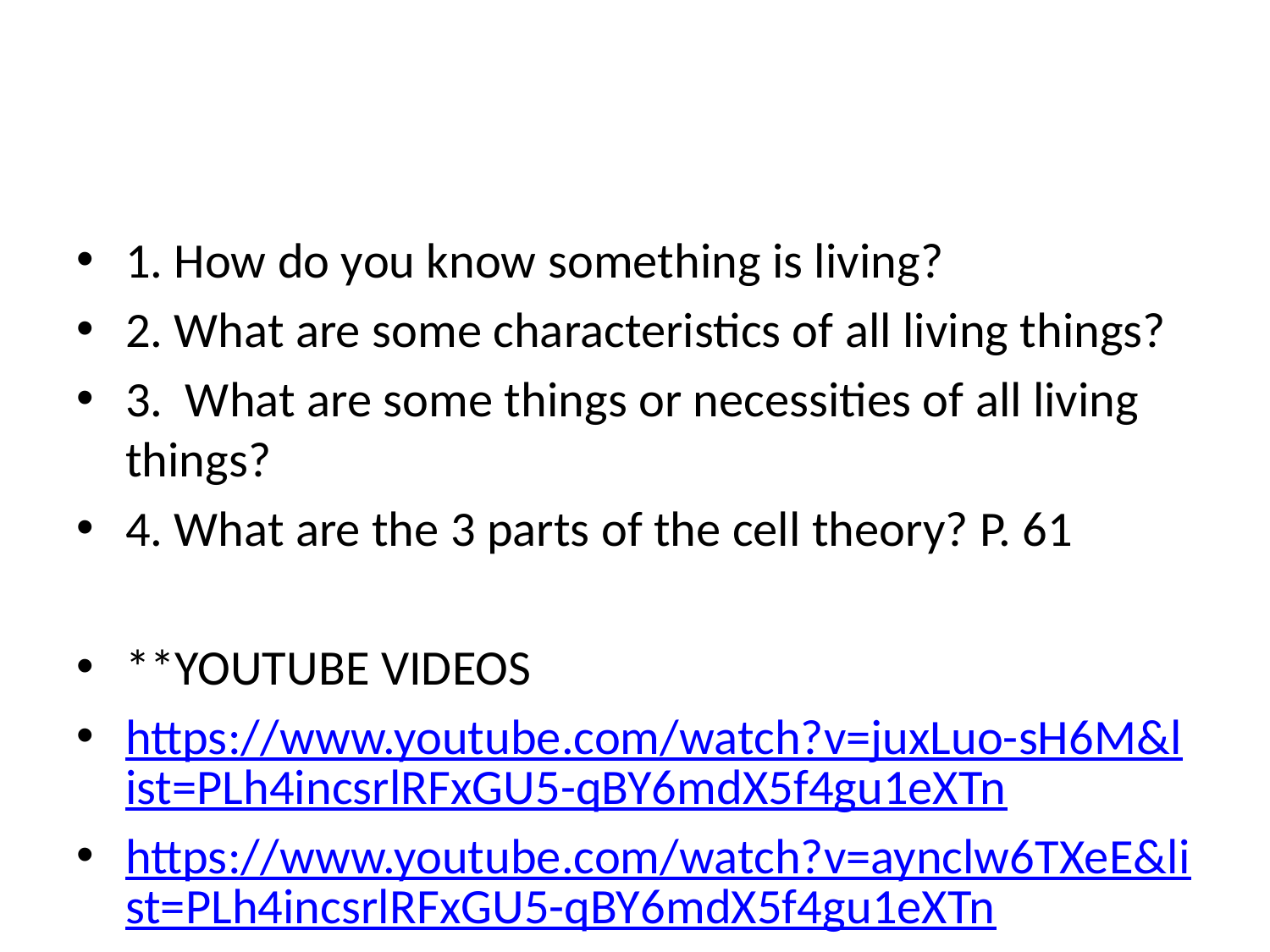

#
1. How do you know something is living?
2. What are some characteristics of all living things?
3.  What are some things or necessities of all living things?
4. What are the 3 parts of the cell theory? P. 61

**YOUTUBE VIDEOS
https://www.youtube.com/watch?v=juxLuo-sH6M&list=PLh4incsrlRFxGU5-qBY6mdX5f4gu1eXTn
https://www.youtube.com/watch?v=aynclw6TXeE&list=PLh4incsrlRFxGU5-qBY6mdX5f4gu1eXTn